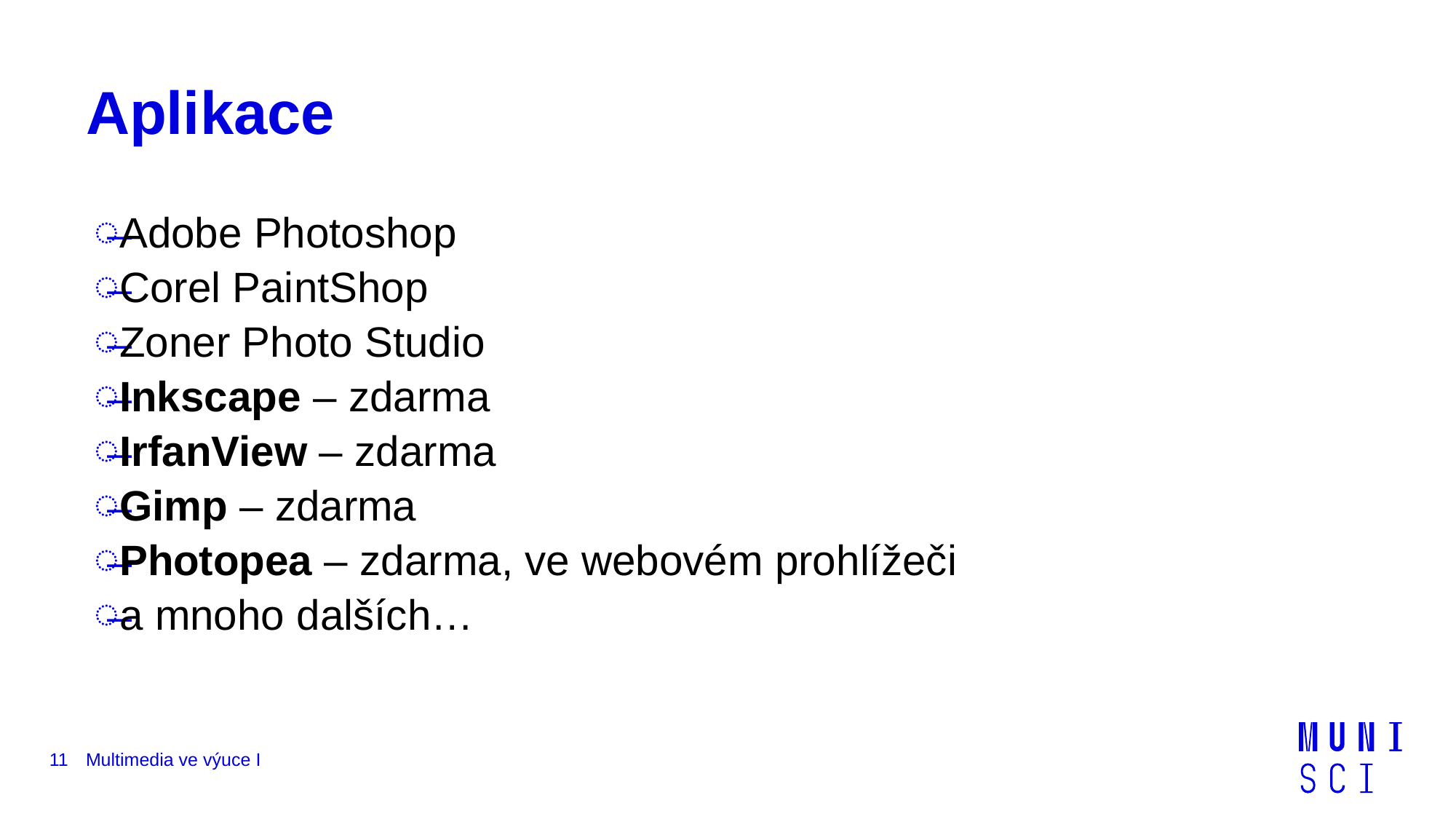

# Aplikace
Adobe Photoshop
Corel PaintShop
Zoner Photo Studio
Inkscape – zdarma
IrfanView – zdarma
Gimp – zdarma
Photopea – zdarma, ve webovém prohlížeči
a mnoho dalších…

11
Multimedia ve výuce I